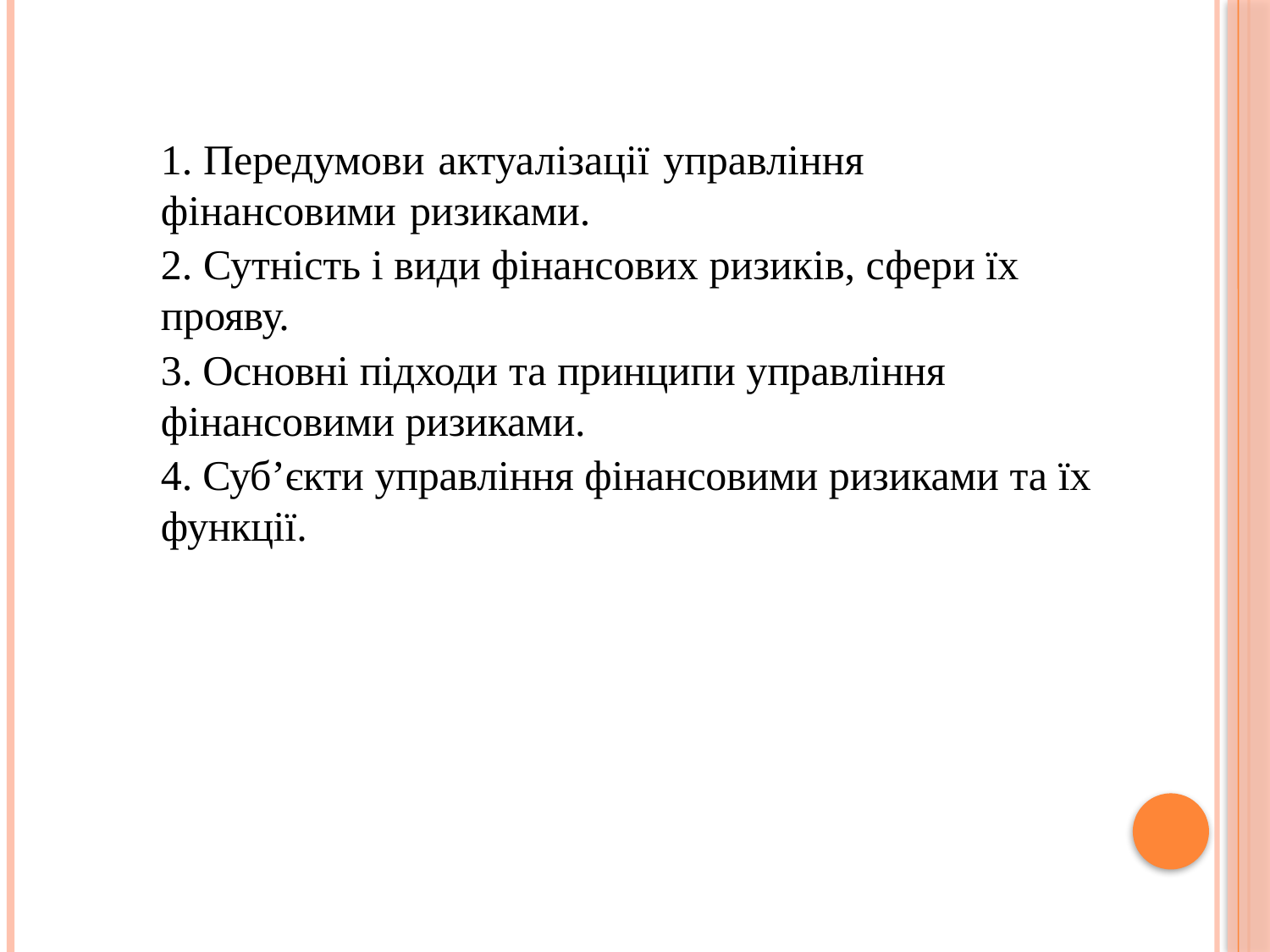

1. Передумови актуалізації управління фінансовими ризиками.
2. Сутність і види фінансових ризиків, сфери їх прояву.
3. Основні підходи та принципи управління фінансовими ризиками.
4. Суб’єкти управління фінансовими ризиками та їх функції.